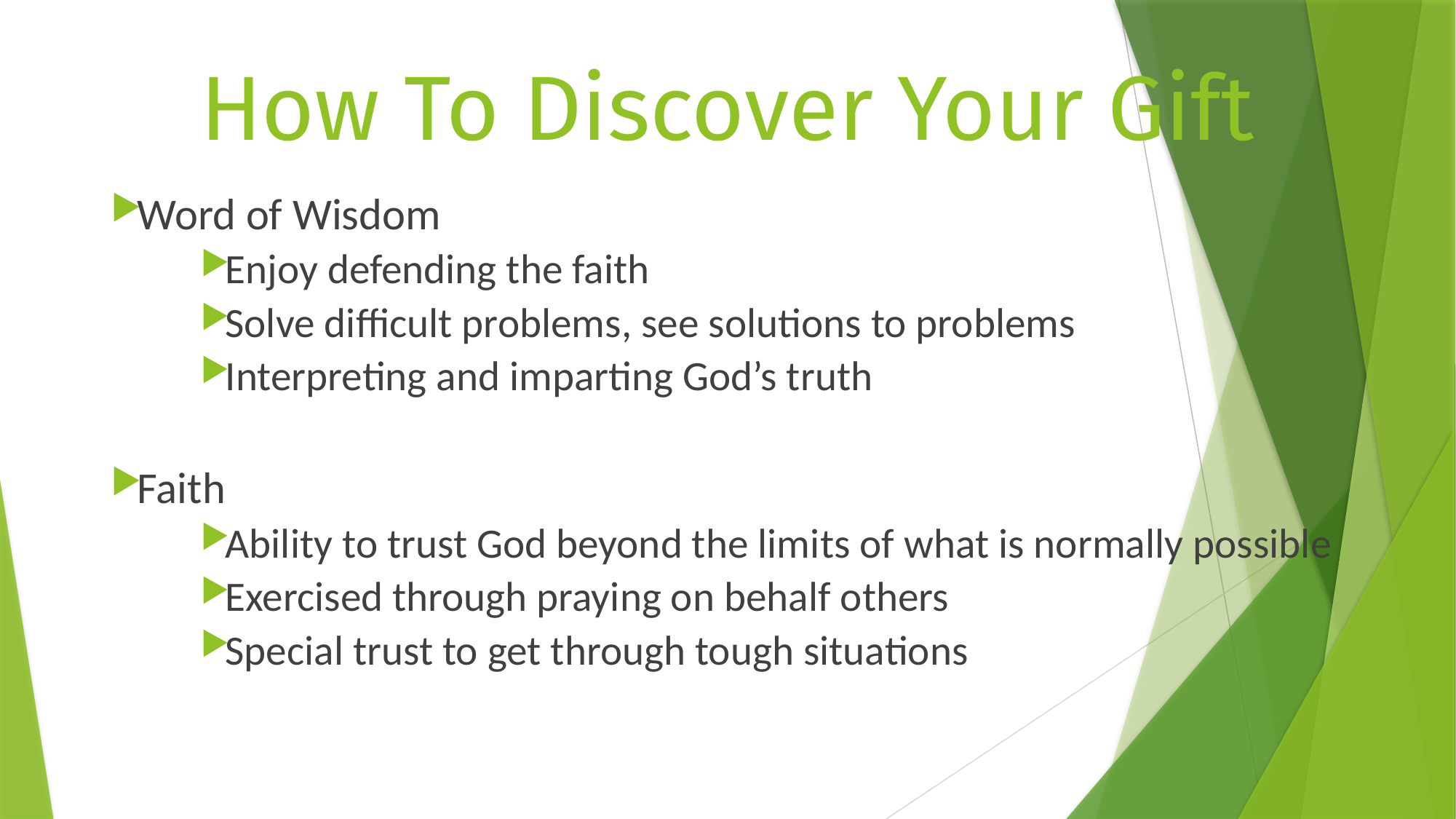

# How To Discover Your Gift
Word of Wisdom
Enjoy defending the faith
Solve difficult problems, see solutions to problems
Interpreting and imparting God’s truth

Faith
Ability to trust God beyond the limits of what is normally possible
Exercised through praying on behalf others
Special trust to get through tough situations